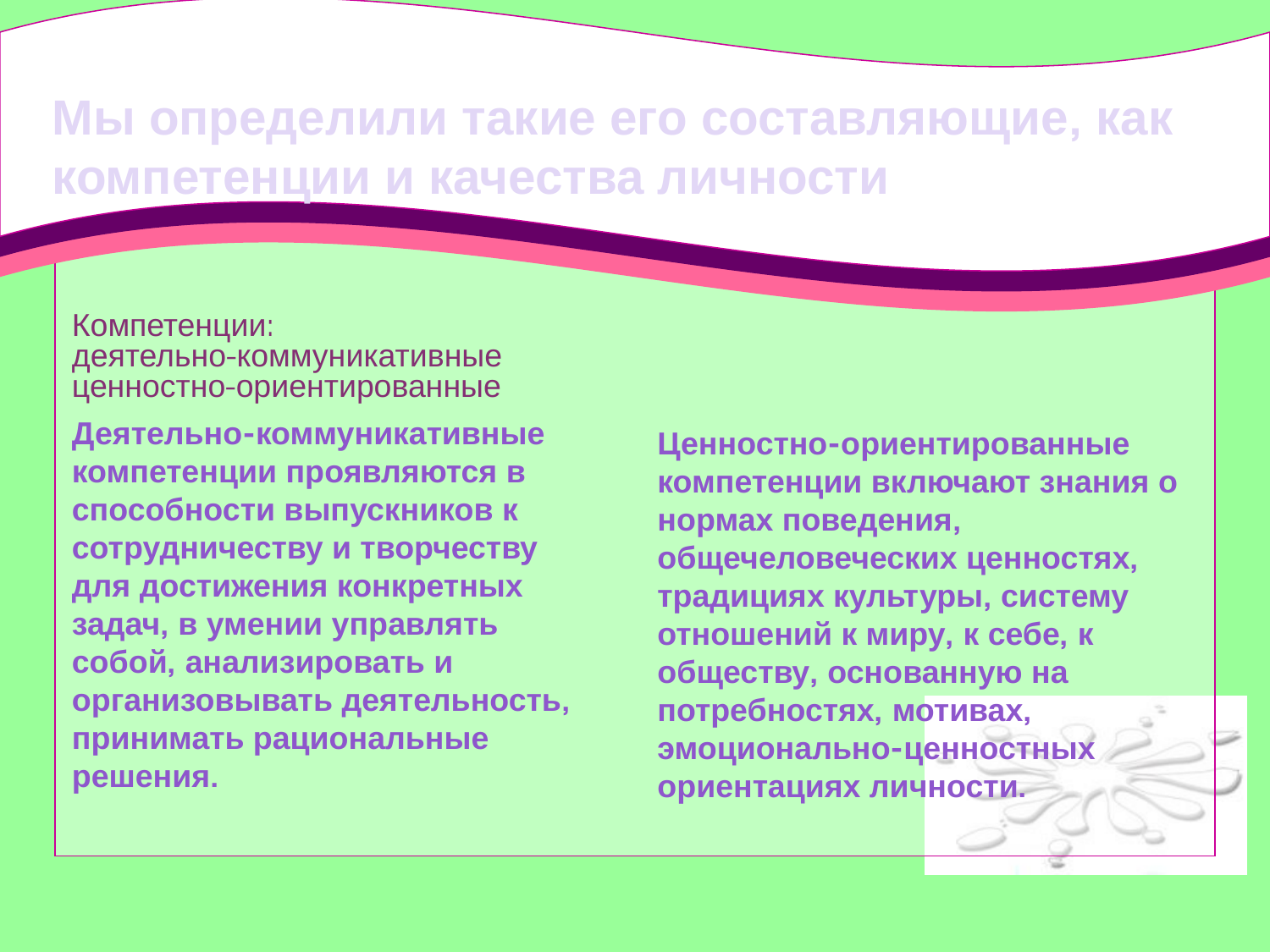

Мы определили такие его составляющие, как компетенции и качества личности

Компетенции:
деятельно-коммуникативные
ценностно-ориентированные
Деятельно-коммуникативные компетенции проявляются в способности выпускников к сотрудничеству и творчеству для достижения конкретных задач, в умении управлять собой, анализировать и организовывать деятельность, принимать рациональные решения.
Ценностно-ориентированные компетенции включают знания о нормах поведения, общечеловеческих ценностях, традициях культуры, систему отношений к миру, к себе, к обществу, основанную на потребностях, мотивах, эмоционально-ценностных  ориентациях личности.